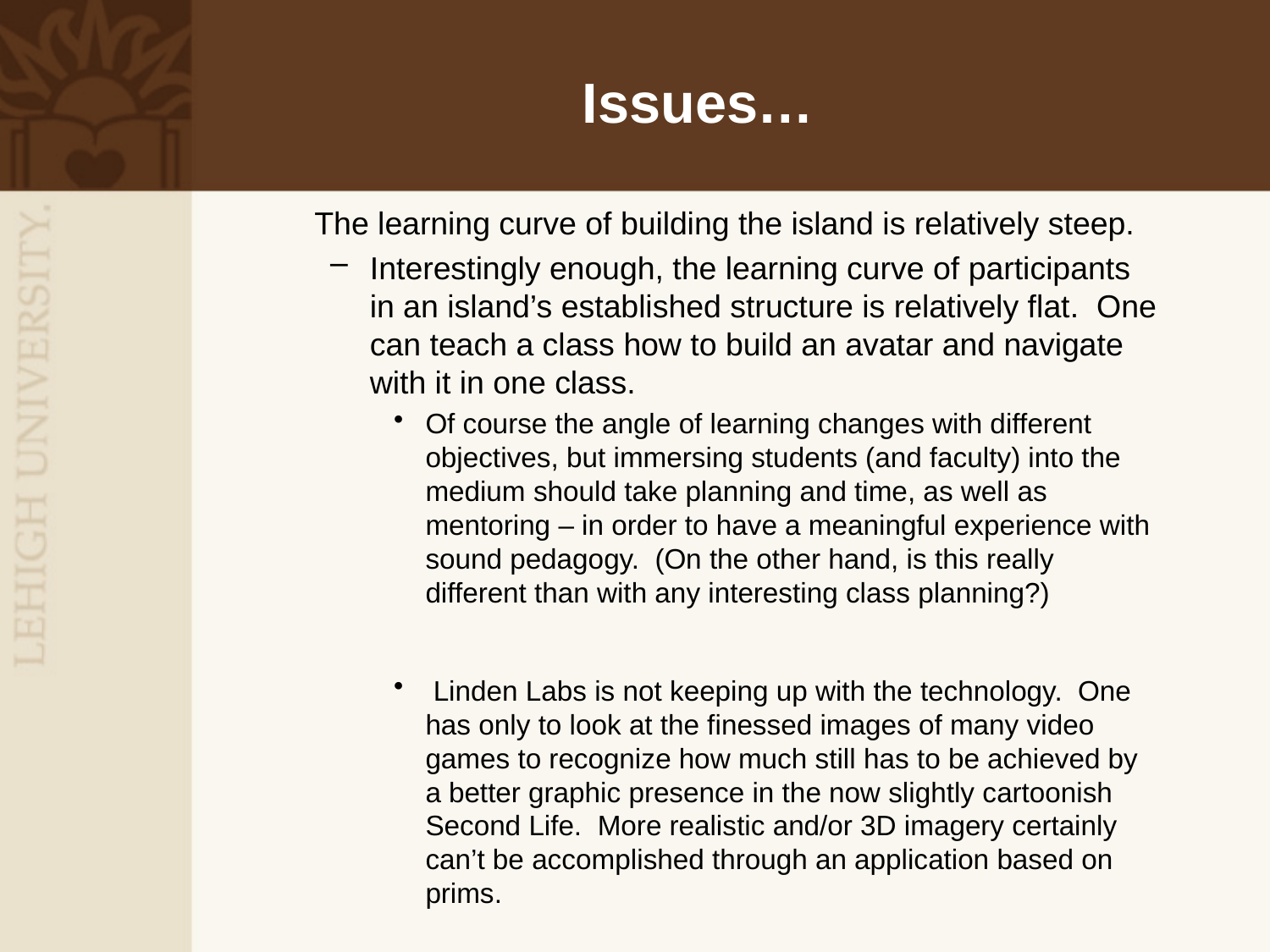

# Issues…
	The learning curve of building the island is relatively steep.
Interestingly enough, the learning curve of participants in an island’s established structure is relatively flat.  One can teach a class how to build an avatar and navigate with it in one class.
Of course the angle of learning changes with different objectives, but immersing students (and faculty) into the medium should take planning and time, as well as mentoring – in order to have a meaningful experience with sound pedagogy.  (On the other hand, is this really different than with any interesting class planning?)

 Linden Labs is not keeping up with the technology.  One has only to look at the finessed images of many video games to recognize how much still has to be achieved by a better graphic presence in the now slightly cartoonish Second Life.  More realistic and/or 3D imagery certainly can’t be accomplished through an application based on prims.